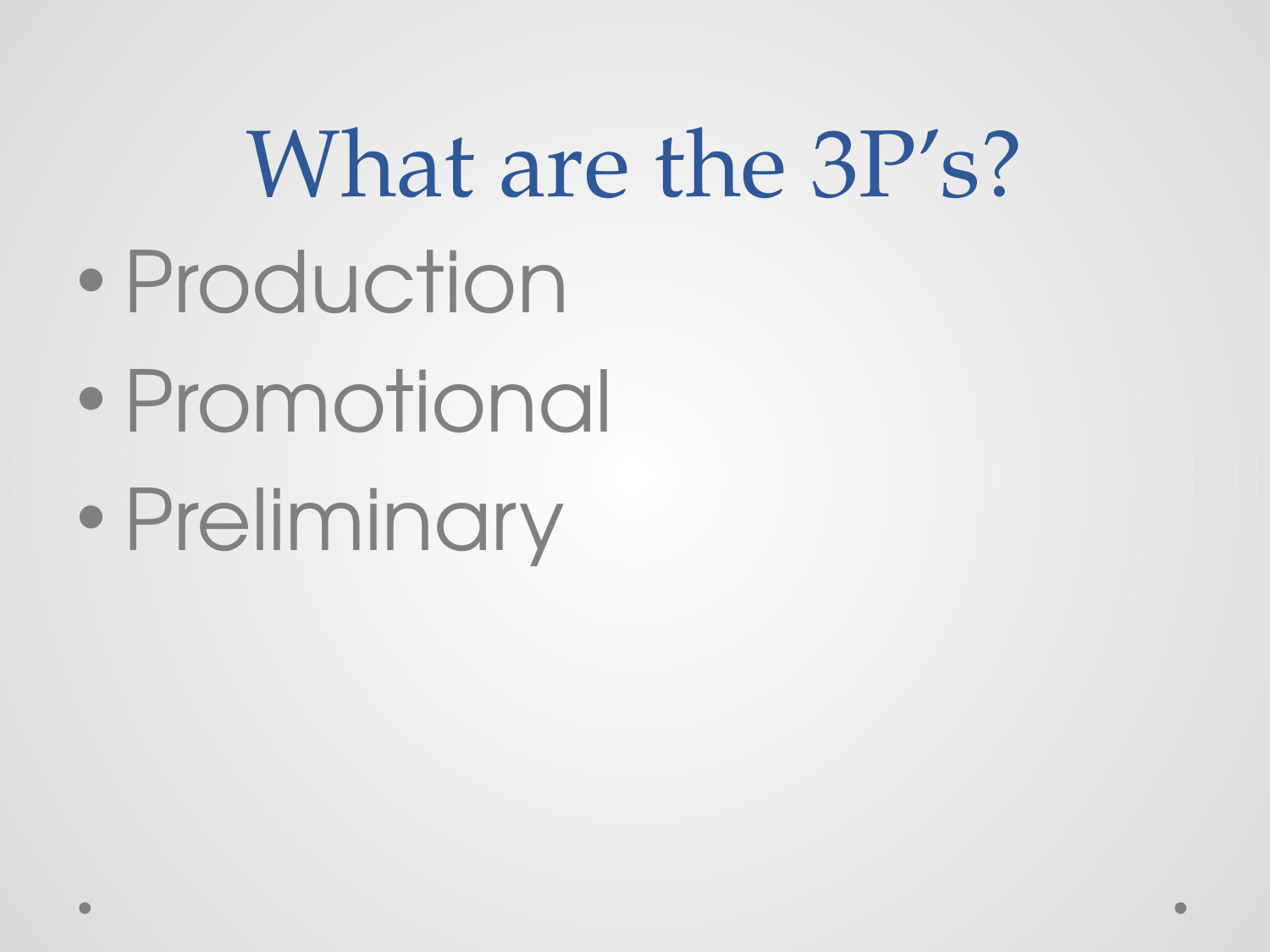

# What are the 3P’s?
Production
Promotional
Preliminary